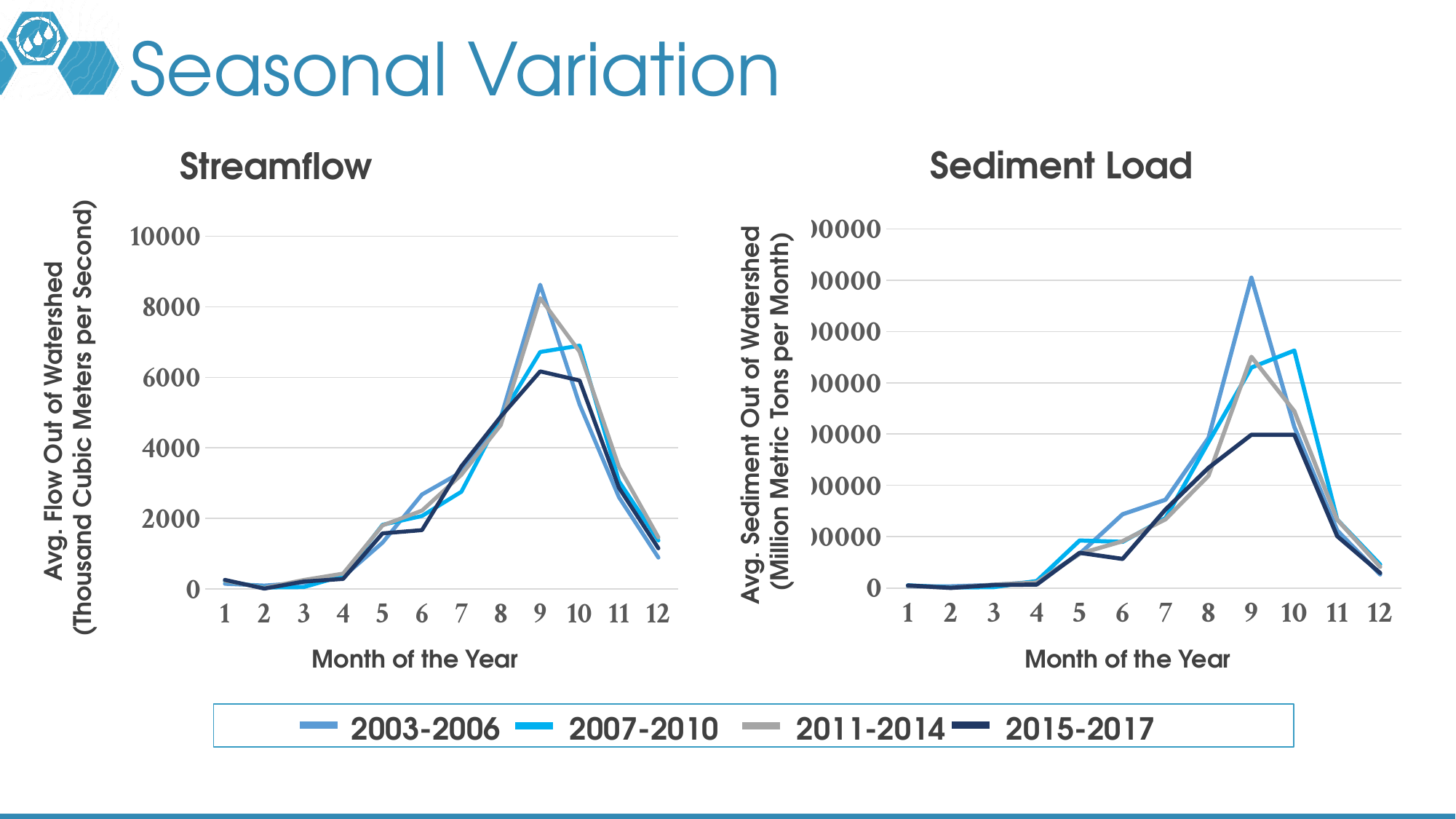

# Seasonal Variation
Sediment Load
Streamflow

### Chart

| Category |  |  |  |  |
|---|---|---|---|---|

### Chart

| Category |  |  |  |  |
|---|---|---|---|---|
Avg. Flow Out of Watershed
(Thousand Cubic Meters per Second)
Avg. Sediment Out of Watershed
 (Million Metric Tons per Month)
Month of the Year
Month of the Year
2003-2006 	2007-2010	 2011-2014 	2015-2017